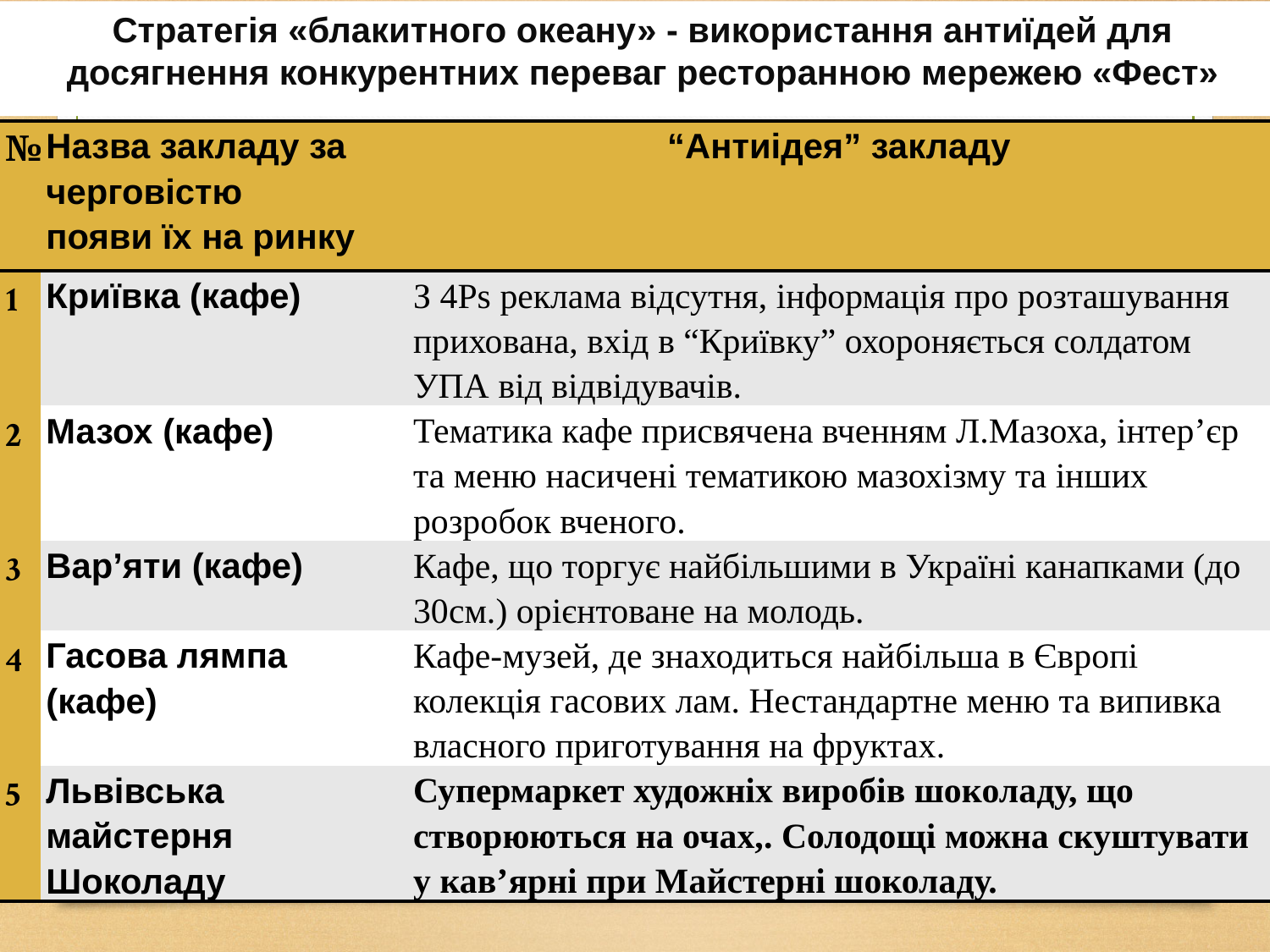

Стратегія «блакитного океану» - використання антиїдей для досягнення конкурентних переваг ресторанною мережею «Фест»
| № | Назва закладу за черговістю появи їх на ринку | “Антиідея” закладу |
| --- | --- | --- |
| 1 | Криївка (кафе) | З 4Ps реклама відсутня, інформація про розташування прихована, вхід в “Криївку” охороняється солдатом УПА від відвідувачів. |
| 2 | Мазох (кафе) | Тематика кафе присвячена вченням Л.Мазоха, інтер’єр та меню насичені тематикою мазохізму та інших розробок вченого. |
| 3 | Вар’яти (кафе) | Кафе, що торгує найбільшими в Україні канапками (до 30см.) орієнтоване на молодь. |
| 4 | Гасова лямпа (кафе) | Кафе-музей, де знаходиться найбільша в Європі колекція гасових лам. Нестандартне меню та випивка власного приготування на фруктах. |
| 5 | Львівська майстерня Шоколаду | Супермаркет художніх виробів шоколаду, що створюються на очах,. Солодощі можна скуштувати у кав’ярні при Майстерні шоколаду. |